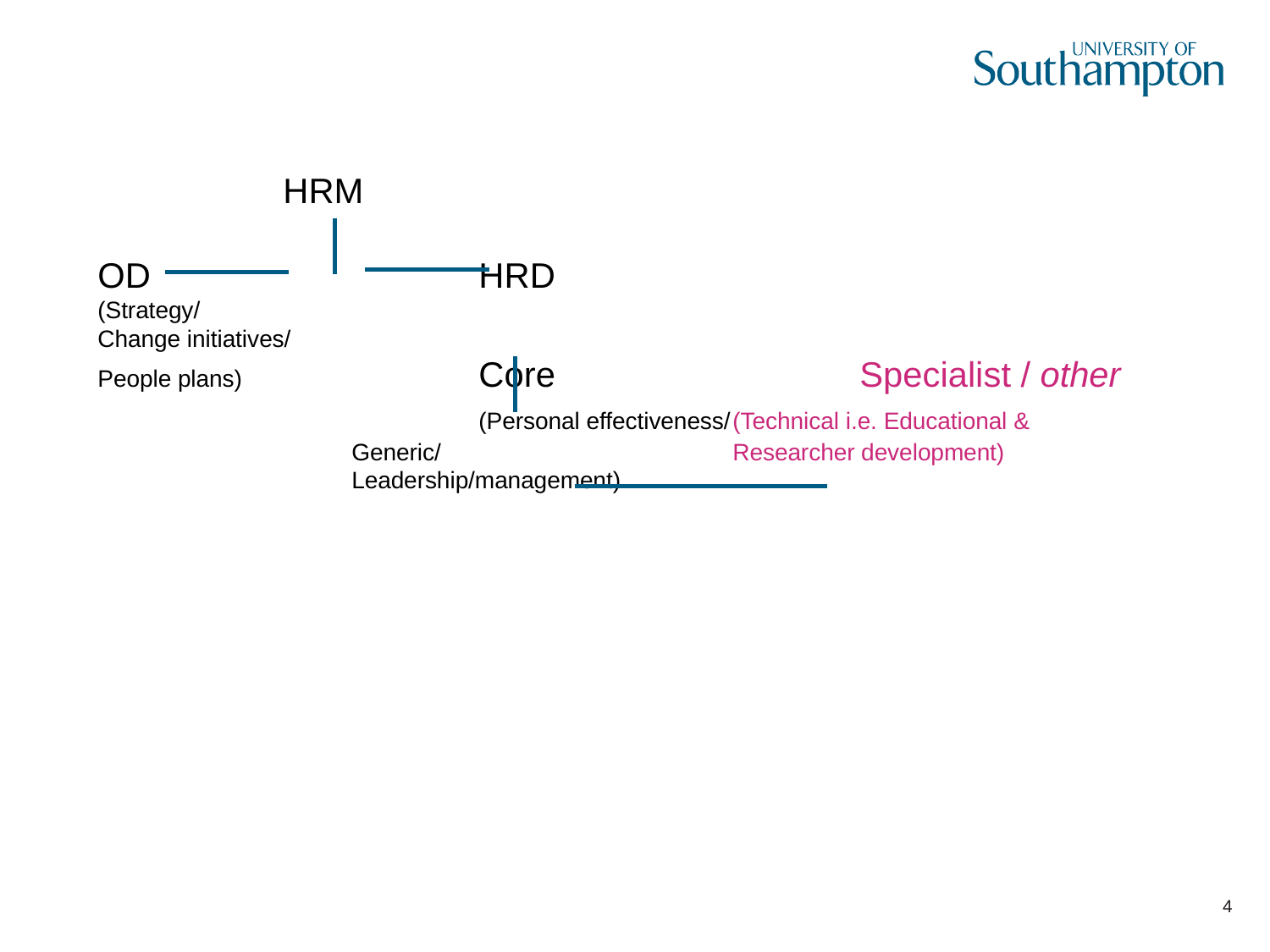

HRM

OD			HRD
(Strategy/
Change initiatives/
People plans)		Core 			Specialist / other
			(Personal effectiveness/	(Technical i.e. Educational & 			Generic/			Researcher development)			Leadership/management)